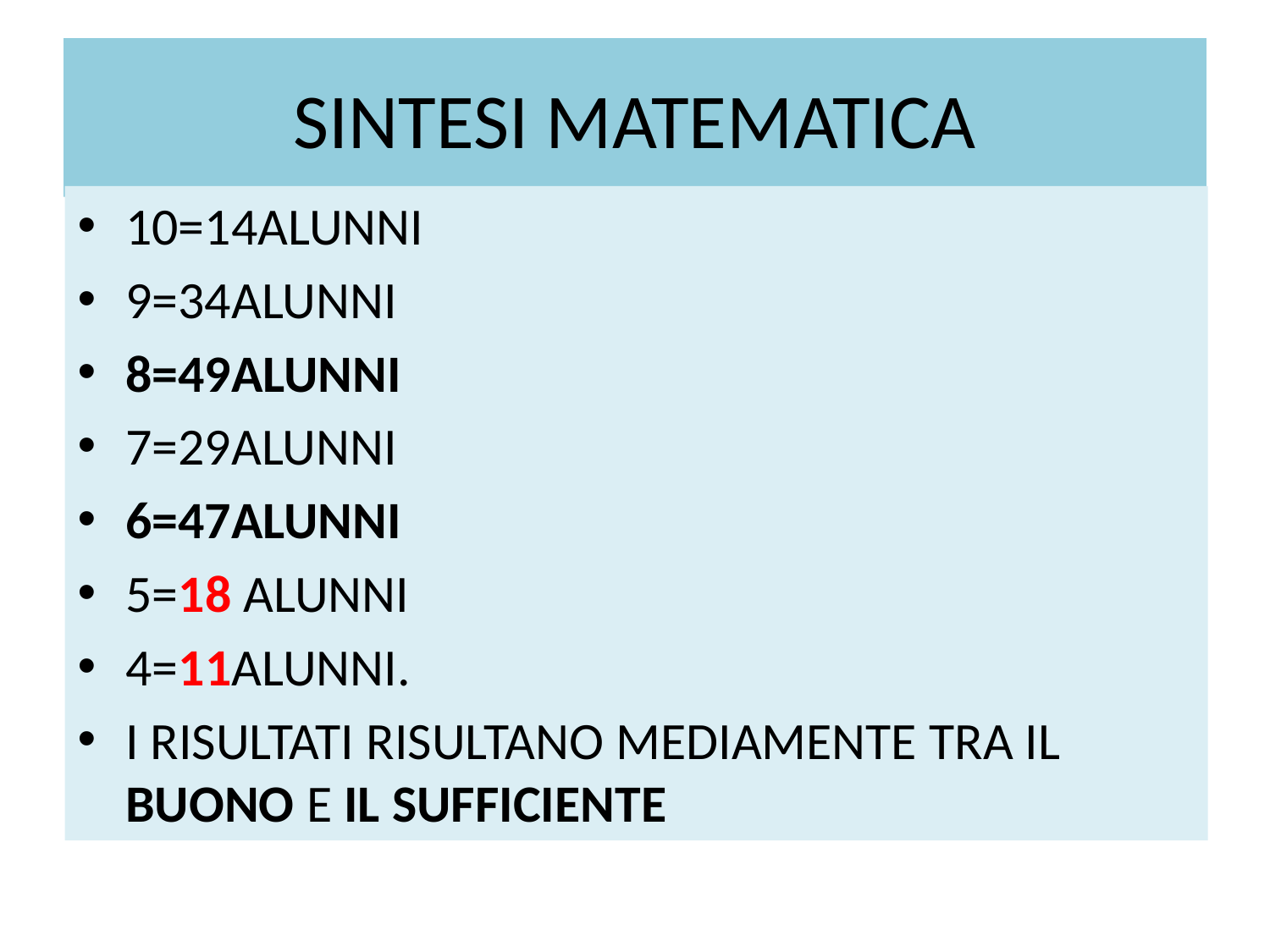

# SINTESI MATEMATICA
10=14ALUNNI
9=34ALUNNI
8=49ALUNNI
7=29ALUNNI
6=47ALUNNI
5=18 ALUNNI
4=11ALUNNI.
I RISULTATI RISULTANO MEDIAMENTE TRA IL BUONO E IL SUFFICIENTE